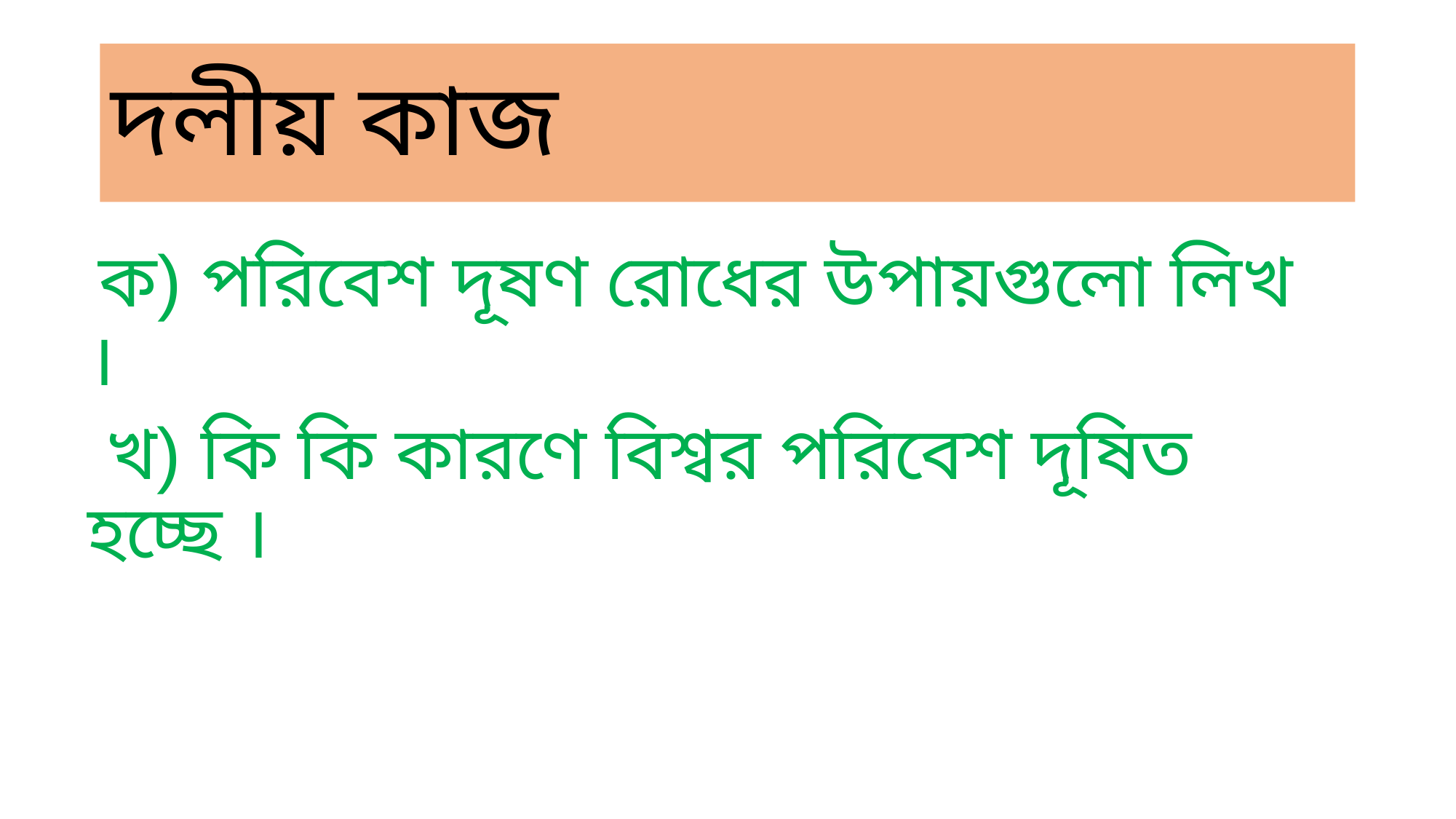

# দলীয় কাজ
 ক) পরিবেশ দূষণ রোধের উপায়গুলো লিখ ।
 খ) কি কি কারণে বিশ্বর পরিবেশ দূষিত হচ্ছে ।